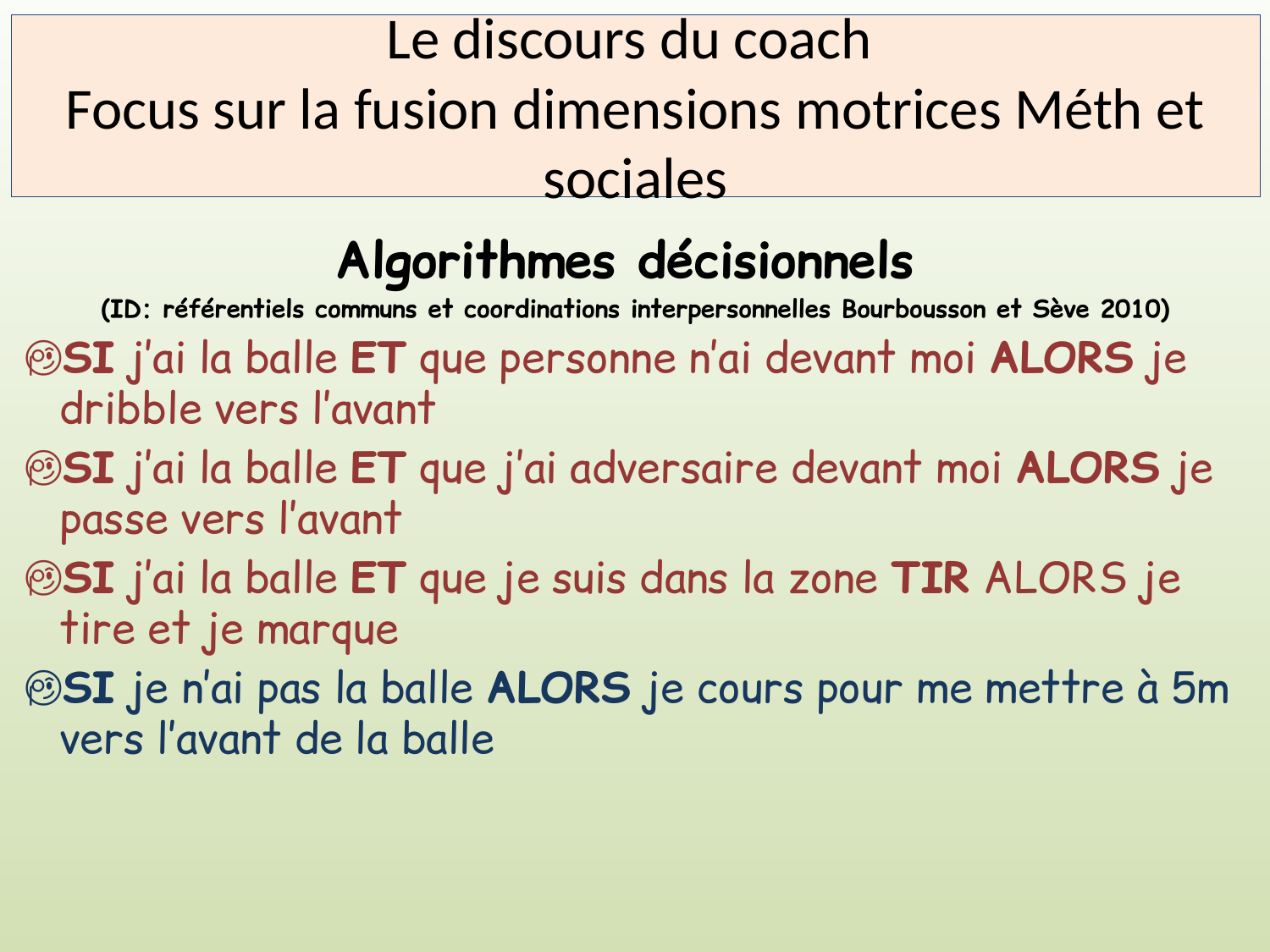

# Le discours du coach Focus sur la fusion dimensions motrices Méth et sociales
Algorithmes décisionnels
(ID: référentiels communs et coordinations interpersonnelles Bourbousson et Sève 2010)
SI j’ai la balle ET que personne n’ai devant moi ALORS je dribble vers l’avant
SI j’ai la balle ET que j’ai adversaire devant moi ALORS je passe vers l’avant
SI j’ai la balle ET que je suis dans la zone TIR ALORS je tire et je marque
SI je n’ai pas la balle ALORS je cours pour me mettre à 5m vers l’avant de la balle